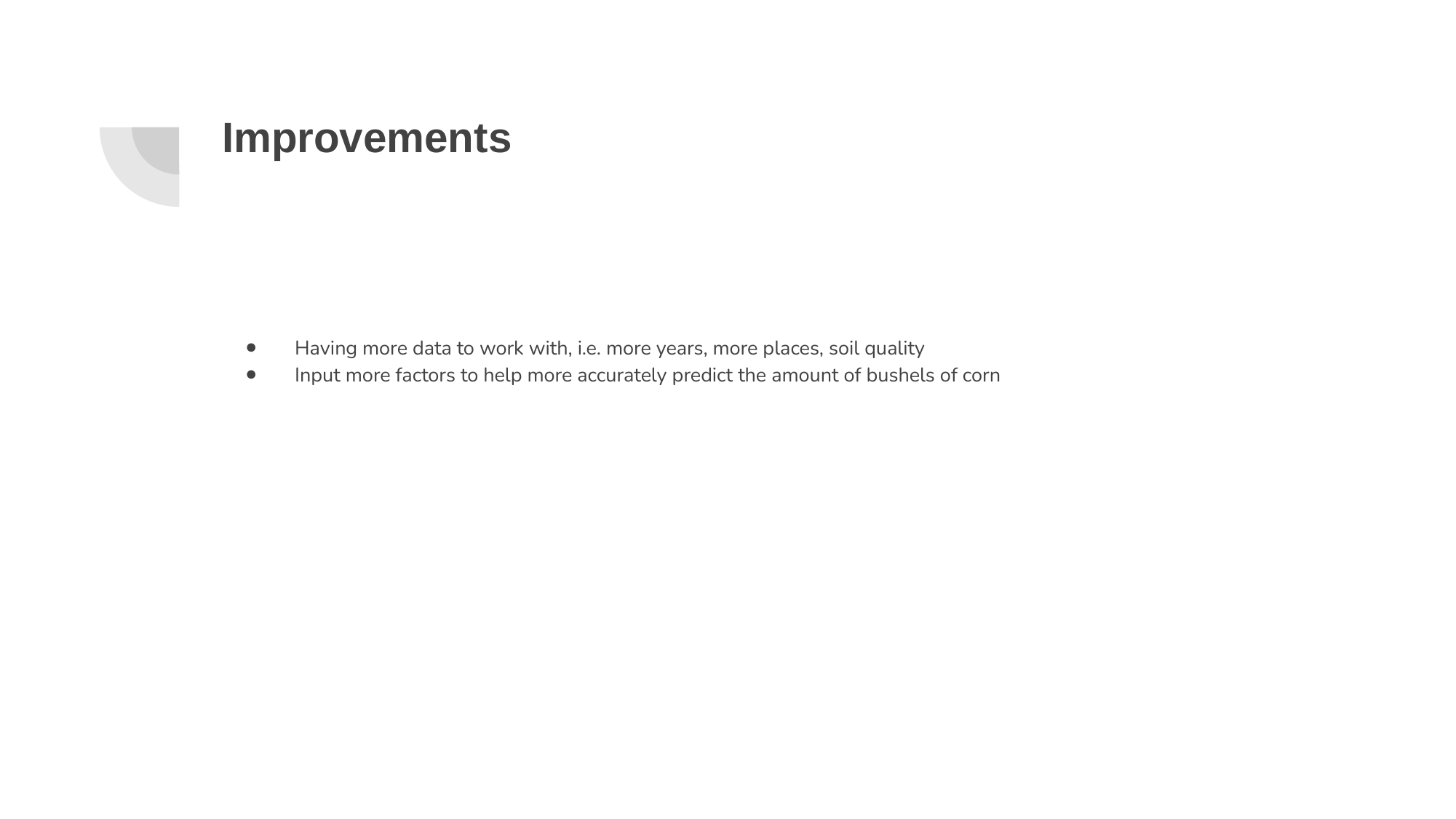

# Improvements
Having more data to work with, i.e. more years, more places, soil quality
Input more factors to help more accurately predict the amount of bushels of corn